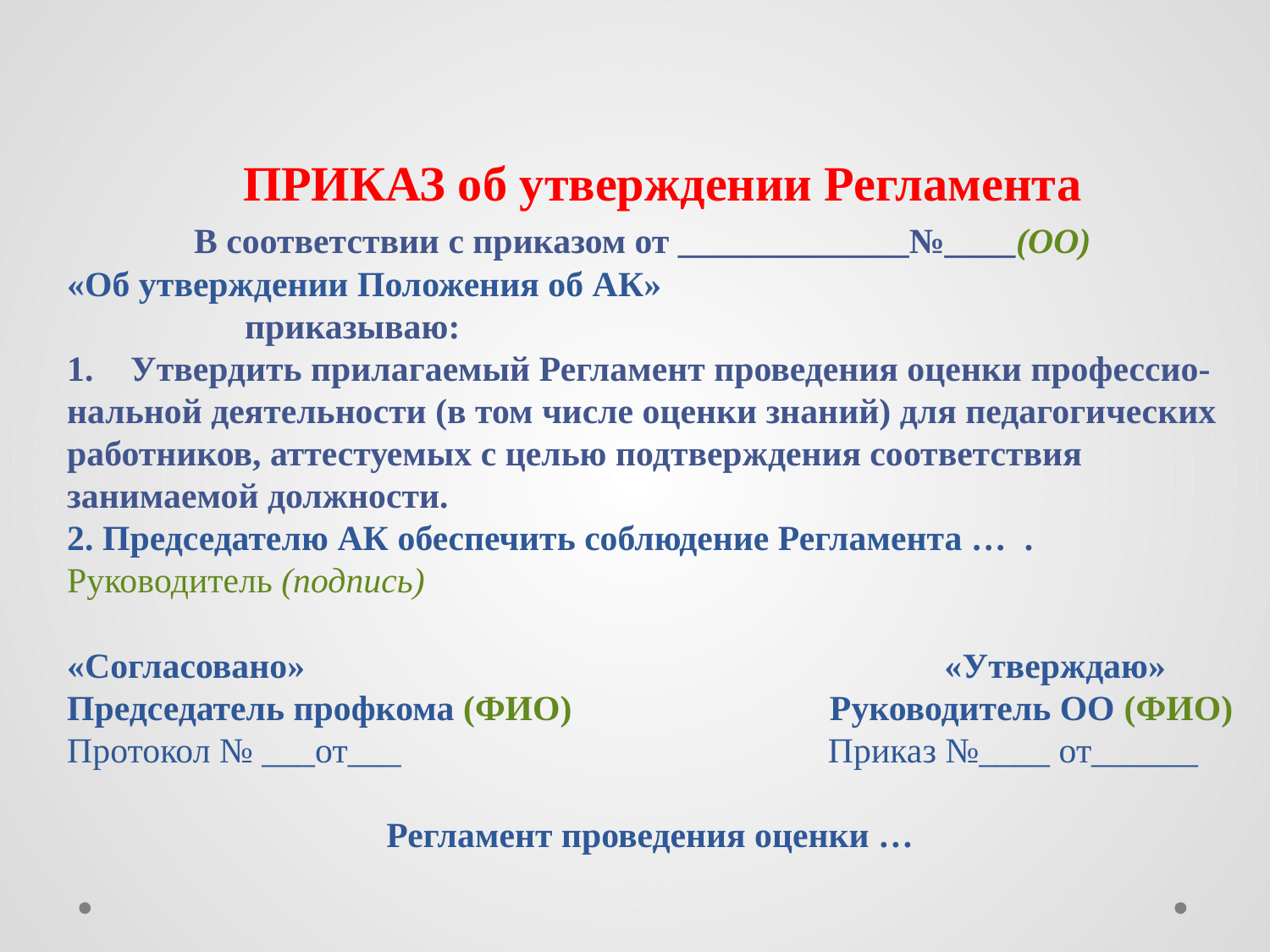

ПРИКАЗ об утверждении Регламента
	В соответствии с приказом от _____________№____(ОО)
«Об утверждении Положения об АК»
                    приказываю:
Утвердить прилагаемый Регламент проведения оценки профессио-
нальной деятельности (в том числе оценки знаний) для педагогических
работников, аттестуемых с целью подтверждения соответствия
занимаемой должности.
2. Председателю АК обеспечить соблюдение Регламента …  .
Руководитель (подпись)

«Согласовано»                                                                        «Утверждаю»
Председатель профкома (ФИО)                             Руководитель ОО (ФИО)
Протокол № ___от___                                                Приказ №____ от______

Регламент проведения оценки …